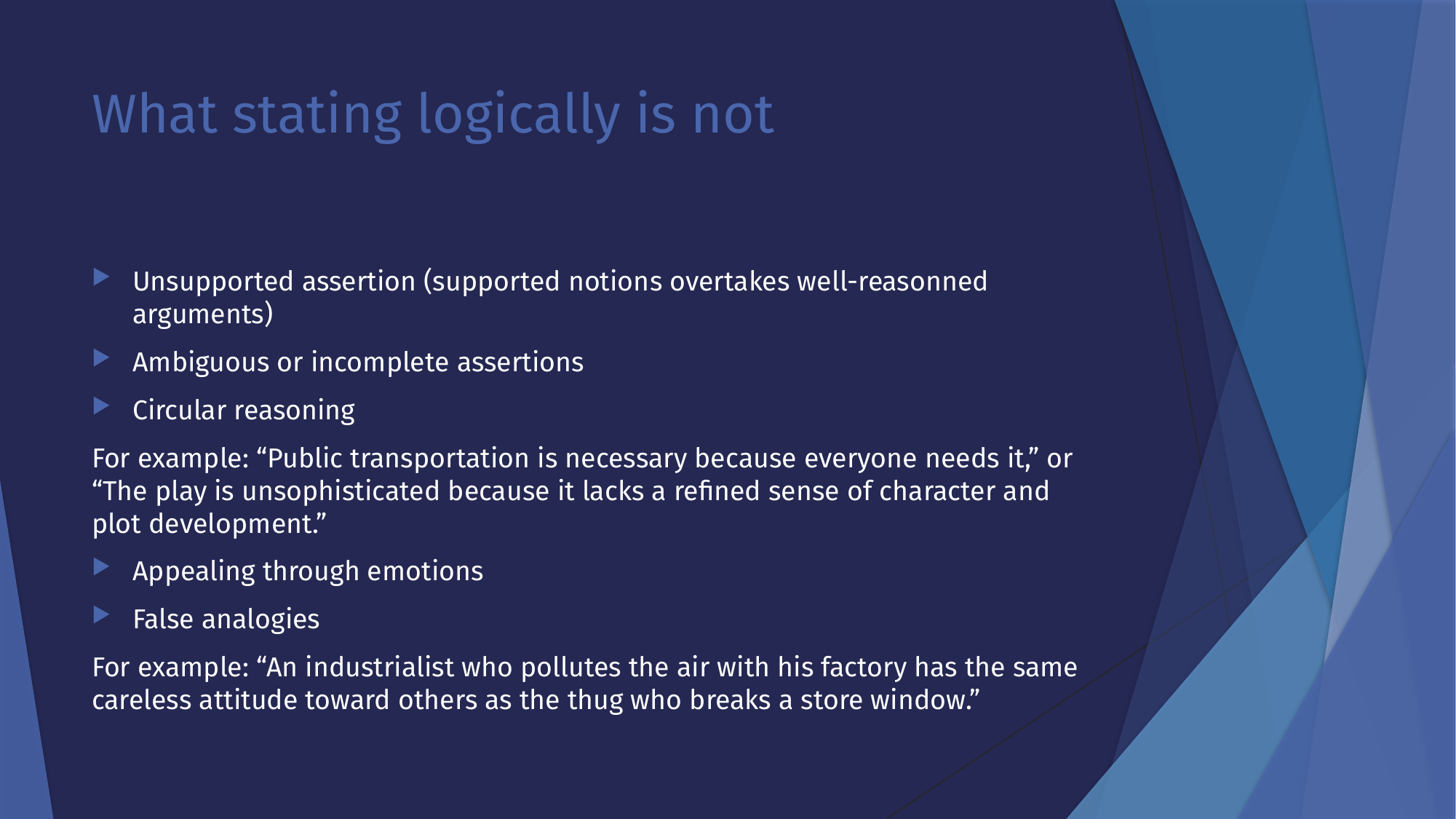

# What stating logically is not
Unsupported assertion (supported notions overtakes well-reasonned arguments)
Ambiguous or incomplete assertions
Circular reasoning
For example: “Public transportation is necessary because everyone needs it,” or “The play is unsophisticated because it lacks a refined sense of character and plot development.”
Appealing through emotions
False analogies
For example: “An industrialist who pollutes the air with his factory has the same careless attitude toward others as the thug who breaks a store window.”